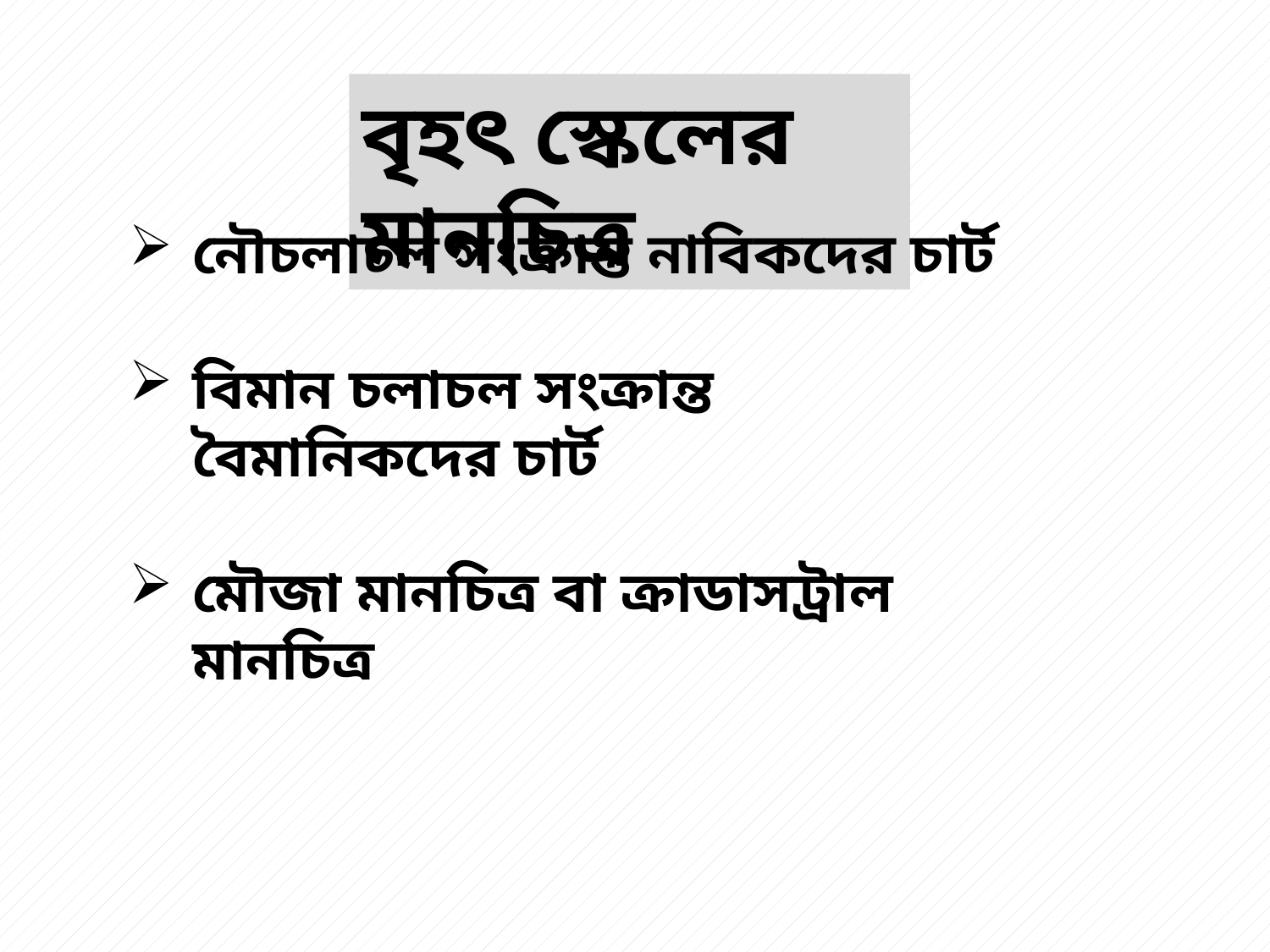

বৃহৎ স্কেলের মানচিত্র
নৌচলাচল সংক্রান্ত নাবিকদের চার্ট

বিমান চলাচল সংক্রান্ত বৈমানিকদের চার্ট

মৌজা মানচিত্র বা ক্রাডাসট্রাল মানচিত্র